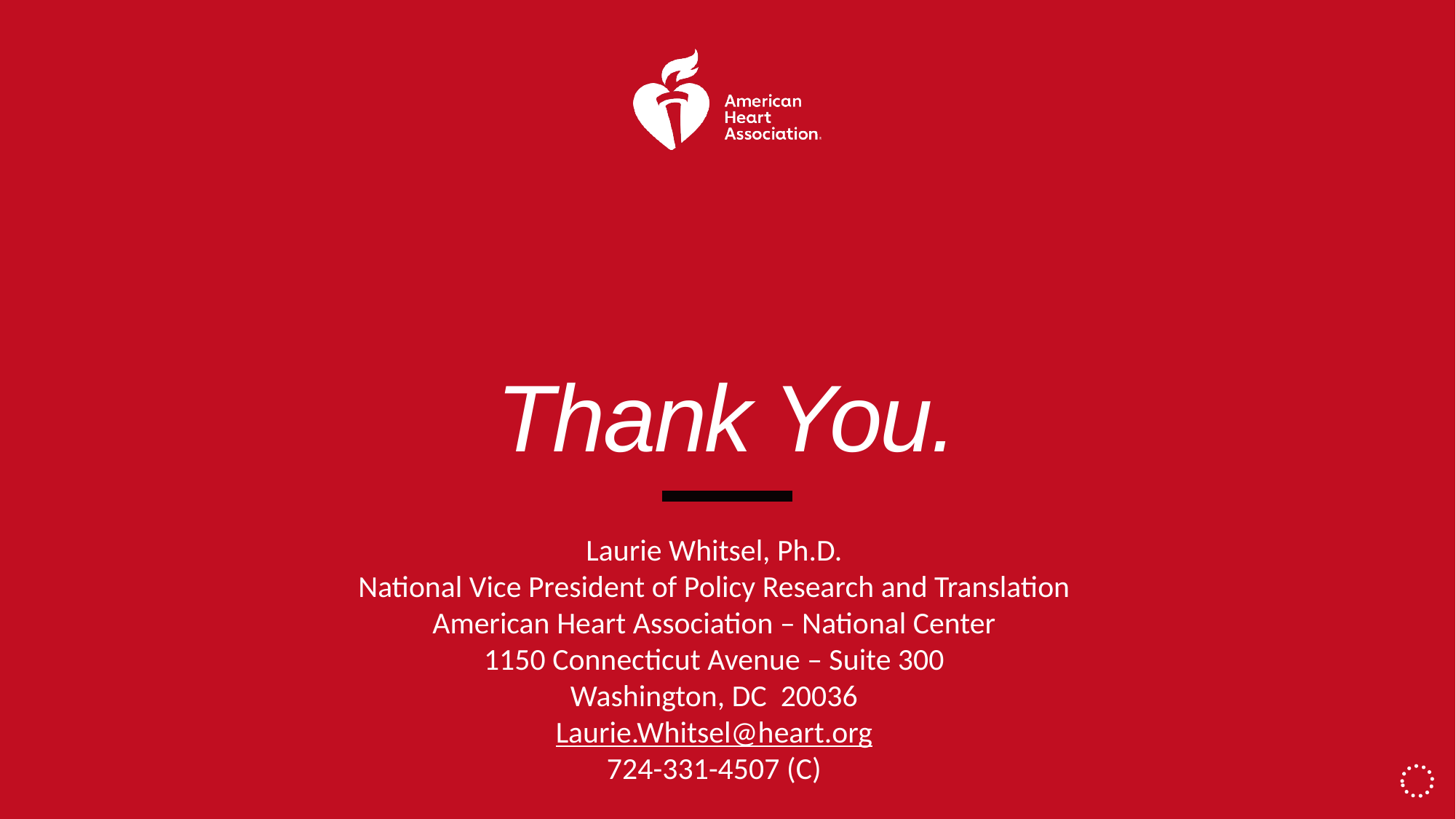

Laurie Whitsel, Ph.D.
National Vice President of Policy Research and Translation
American Heart Association – National Center
1150 Connecticut Avenue – Suite 300
Washington, DC  20036
Laurie.Whitsel@heart.org
724-331-4507 (C)